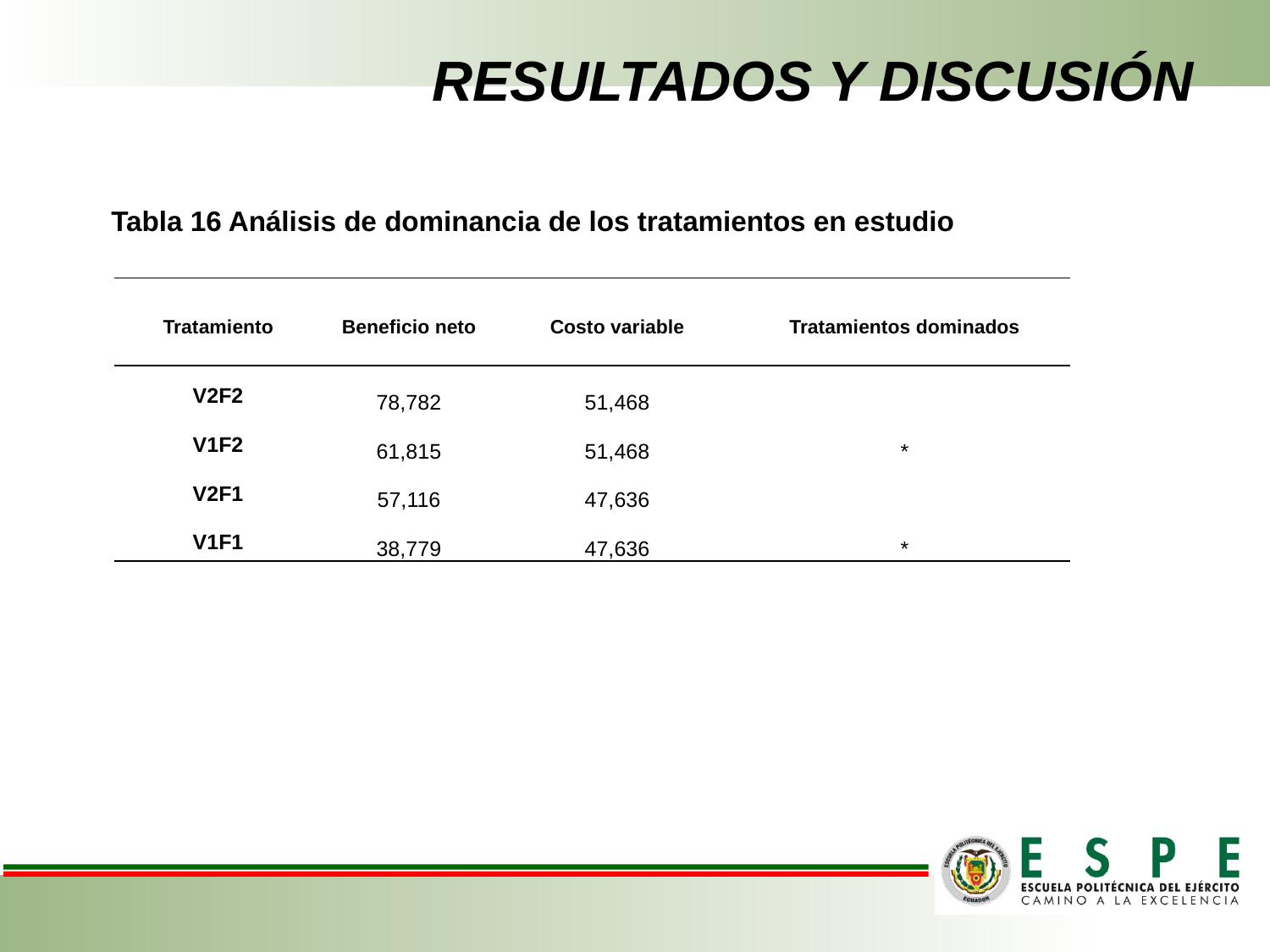

# RESULTADOS Y DISCUSIÓN
Tabla 16 Análisis de dominancia de los tratamientos en estudio

| Tratamiento | Beneficio neto | Costo variable | Tratamientos dominados |
| --- | --- | --- | --- |
| V2F2 | 78,782 | 51,468 |  |
| V1F2 | 61,815 | 51,468 | \* |
| V2F1 | 57,116 | 47,636 |  |
| V1F1 | 38,779 | 47,636 | \* |